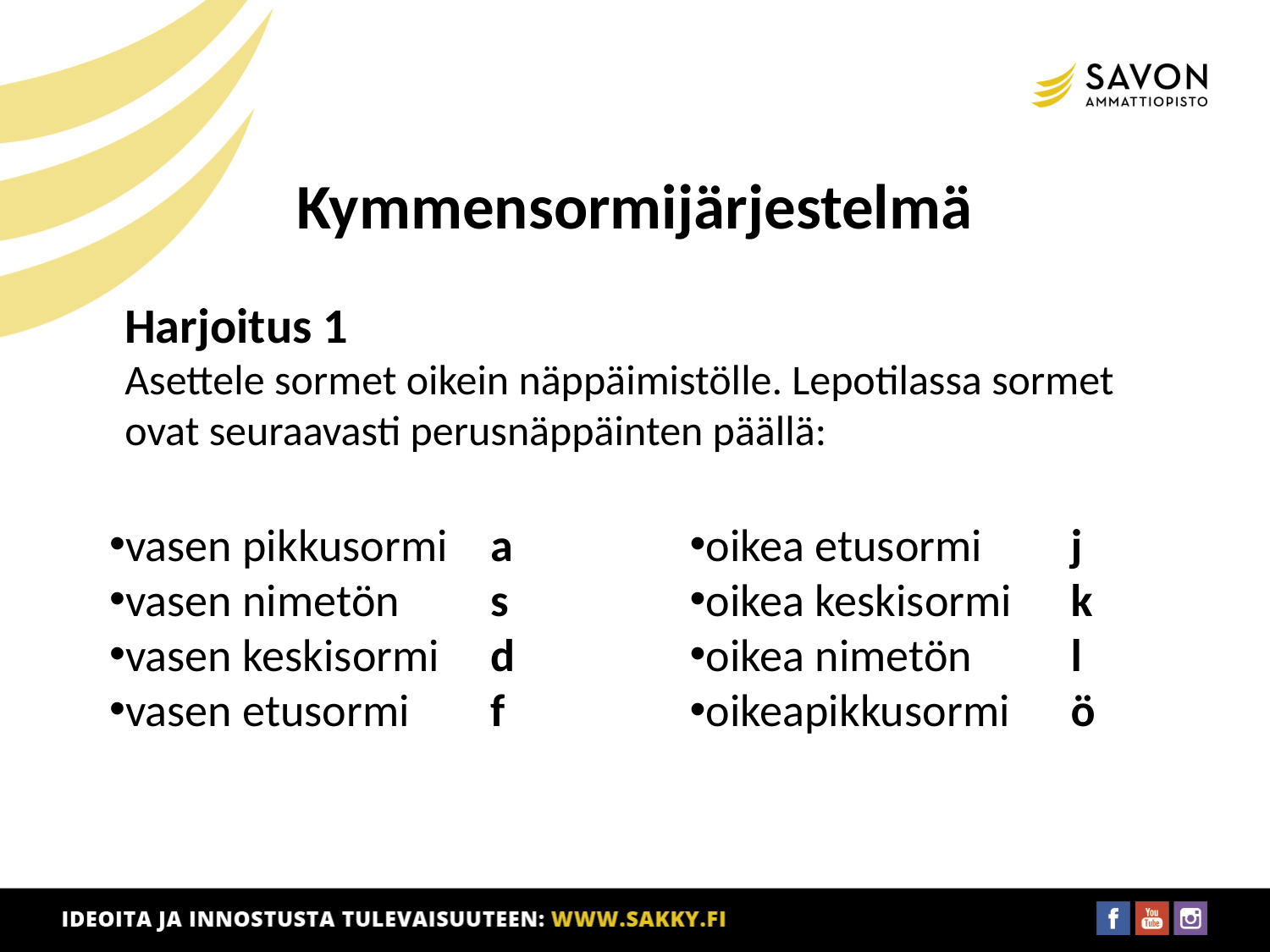

# Kymmensormijärjestelmä
Harjoitus 1
Asettele sormet oikein näppäimistölle. Lepotilassa sormet ovat seuraavasti perusnäppäinten päällä:
vasen pikkusormi	a
vasen nimetön 	s
vasen keskisormi 	d
vasen etusormi 	f
oikea etusormi 	j
oikea keskisormi 	k
oikea nimetön	l
oikeapikkusormi 	ö